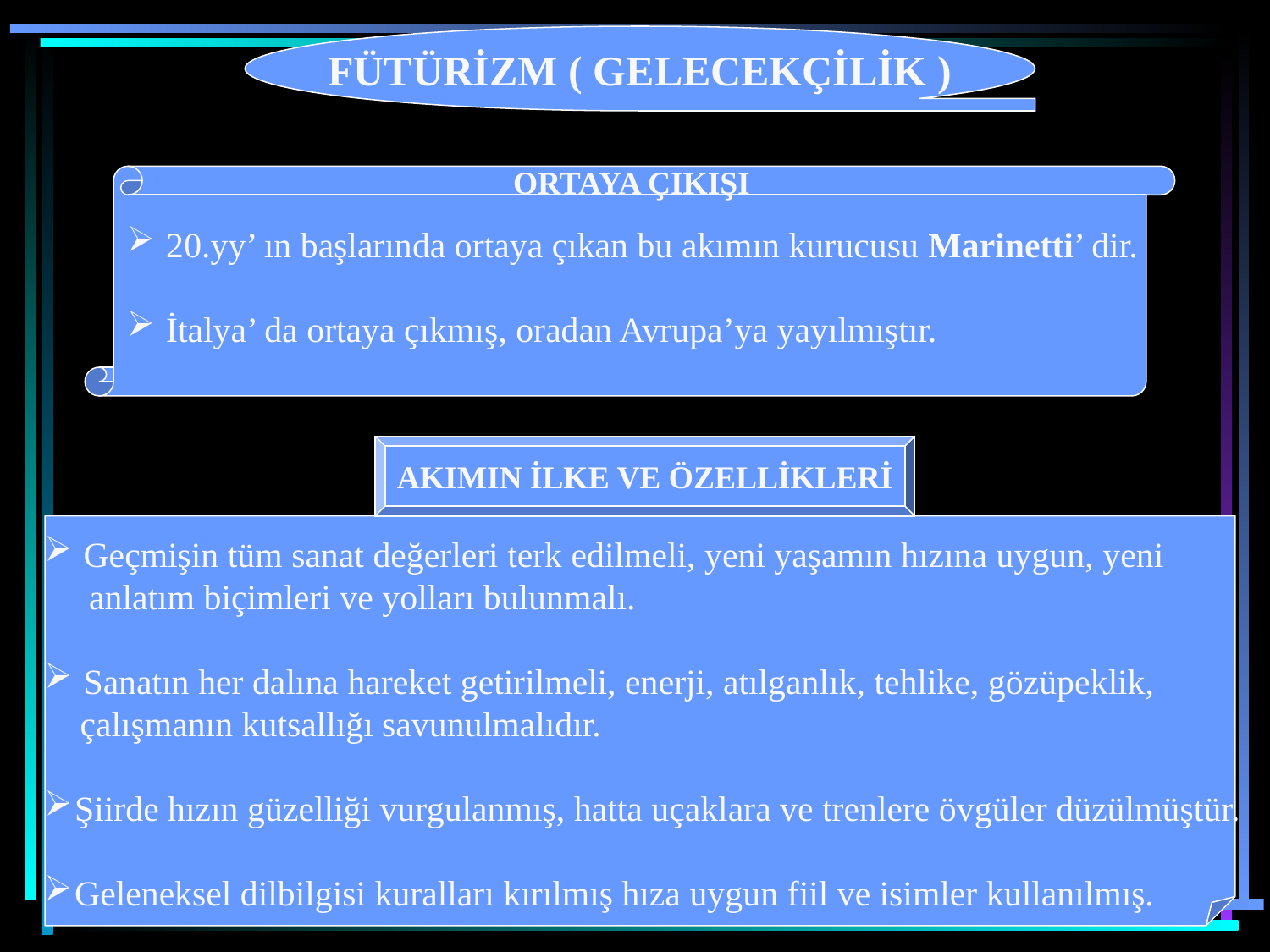

FÜTÜRİZM ( GELECEKÇİLİK )
ORTAYA ÇIKIŞI

 20.yy’ ın başlarında ortaya çıkan bu akımın kurucusu Marinetti’ dir.

 İtalya’ da ortaya çıkmış, oradan Avrupa’ya yayılmıştır.
AKIMIN İLKE VE ÖZELLİKLERİ

 Geçmişin tüm sanat değerleri terk edilmeli, yeni yaşamın hızına uygun, yeni
     anlatım biçimleri ve yolları bulunmalı.

 Sanatın her dalına hareket getirilmeli, enerji, atılganlık, tehlike, gözüpeklik,
    çalışmanın kutsallığı savunulmalıdır.

Şiirde hızın güzelliği vurgulanmış, hatta uçaklara ve trenlere övgüler düzülmüştür.

Geleneksel dilbilgisi kuralları kırılmış hıza uygun fiil ve isimler kullanılmış.
www.turkedebiyati.org